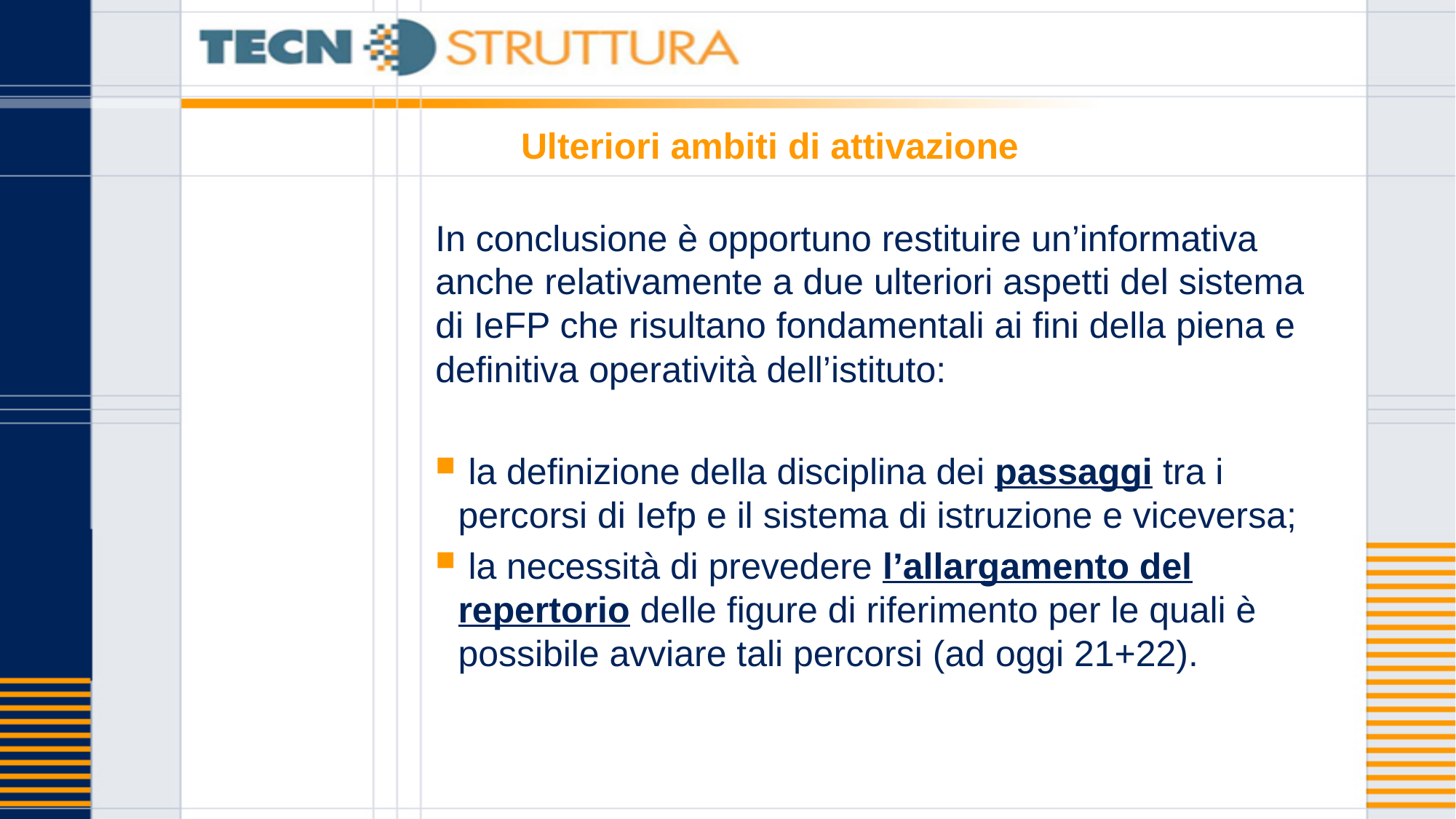

# Ulteriori ambiti di attivazione
In conclusione è opportuno restituire un’informativa anche relativamente a due ulteriori aspetti del sistema di IeFP che risultano fondamentali ai fini della piena e definitiva operatività dell’istituto:

 la definizione della disciplina dei passaggi tra i percorsi di Iefp e il sistema di istruzione e viceversa;
 la necessità di prevedere l’allargamento del repertorio delle figure di riferimento per le quali è possibile avviare tali percorsi (ad oggi 21+22).